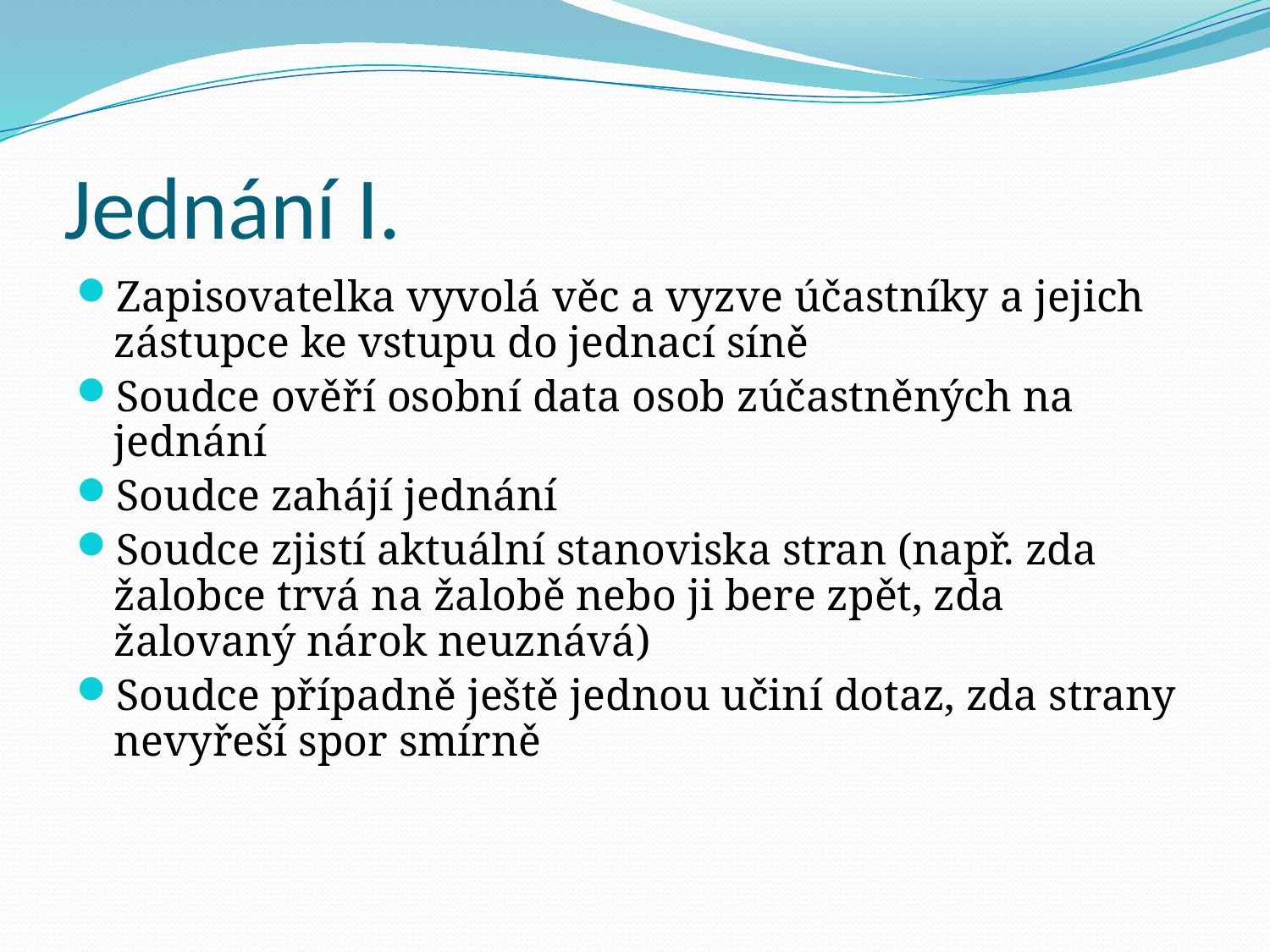

# Jednání I.
Zapisovatelka vyvolá věc a vyzve účastníky a jejich zástupce ke vstupu do jednací síně
Soudce ověří osobní data osob zúčastněných na jednání
Soudce zahájí jednání
Soudce zjistí aktuální stanoviska stran (např. zda žalobce trvá na žalobě nebo ji bere zpět, zda žalovaný nárok neuznává)
Soudce případně ještě jednou učiní dotaz, zda strany nevyřeší spor smírně